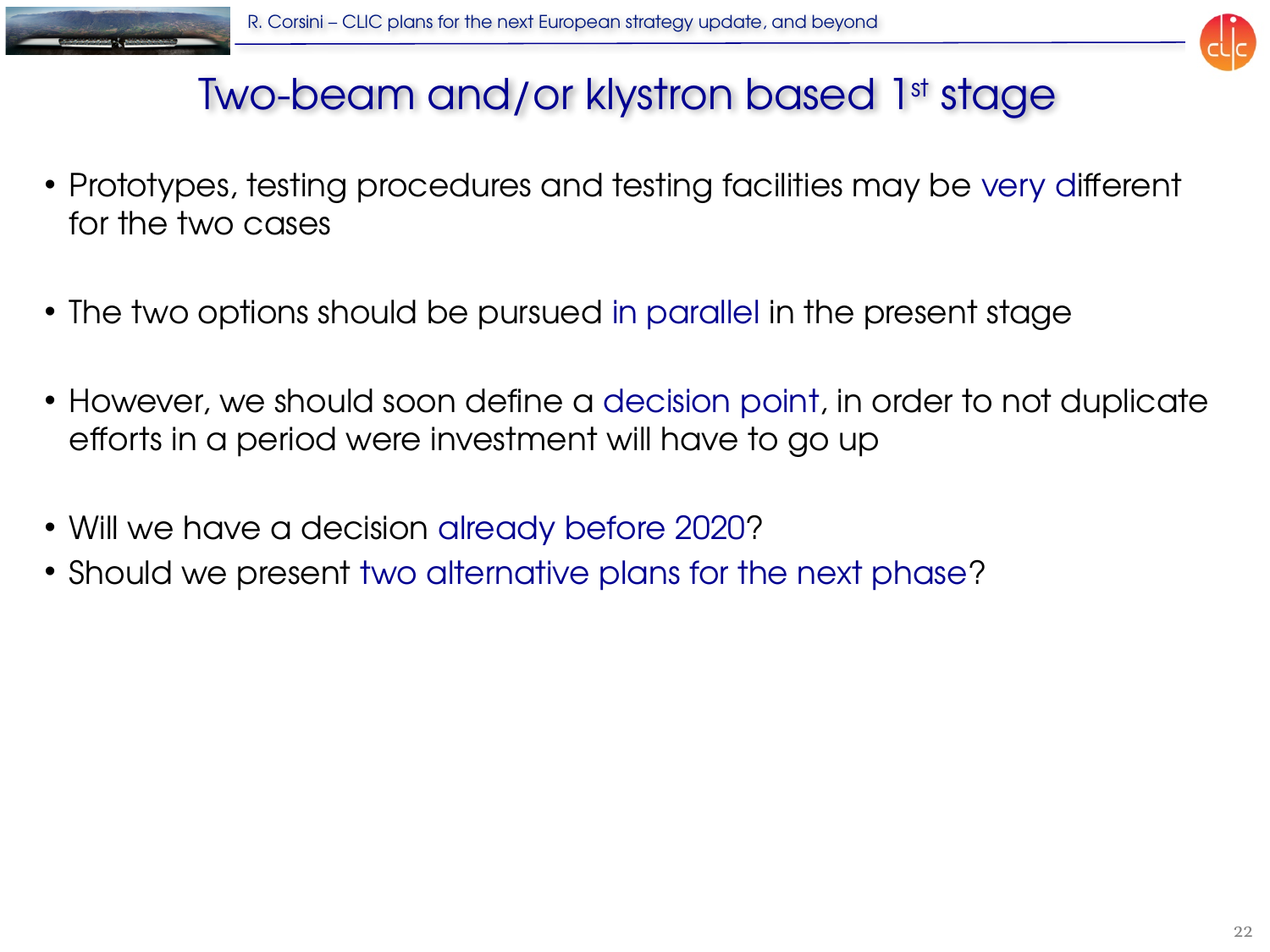

# Two-beam and/or klystron based 1st stage
Prototypes, testing procedures and testing facilities may be very different for the two cases

The two options should be pursued in parallel in the present stage

However, we should soon define a decision point, in order to not duplicate efforts in a period were investment will have to go up

Will we have a decision already before 2020?
Should we present two alternative plans for the next phase?